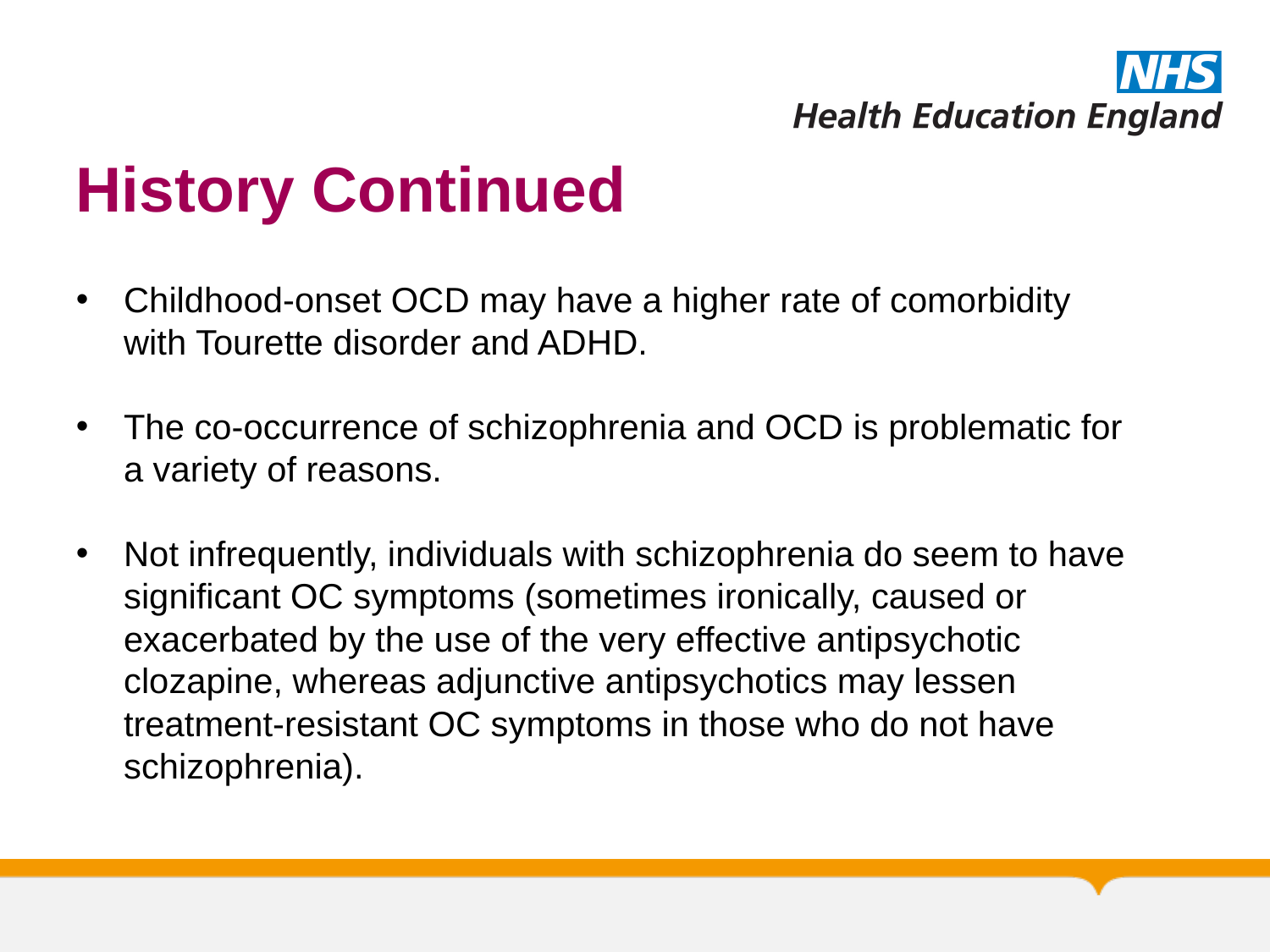

# History Continued
Childhood-onset OCD may have a higher rate of comorbidity with Tourette disorder and ADHD.

The co-occurrence of schizophrenia and OCD is problematic for a variety of reasons.

Not infrequently, individuals with schizophrenia do seem to have significant OC symptoms (sometimes ironically, caused or exacerbated by the use of the very effective antipsychotic clozapine, whereas adjunctive antipsychotics may lessen treatment-resistant OC symptoms in those who do not have schizophrenia).